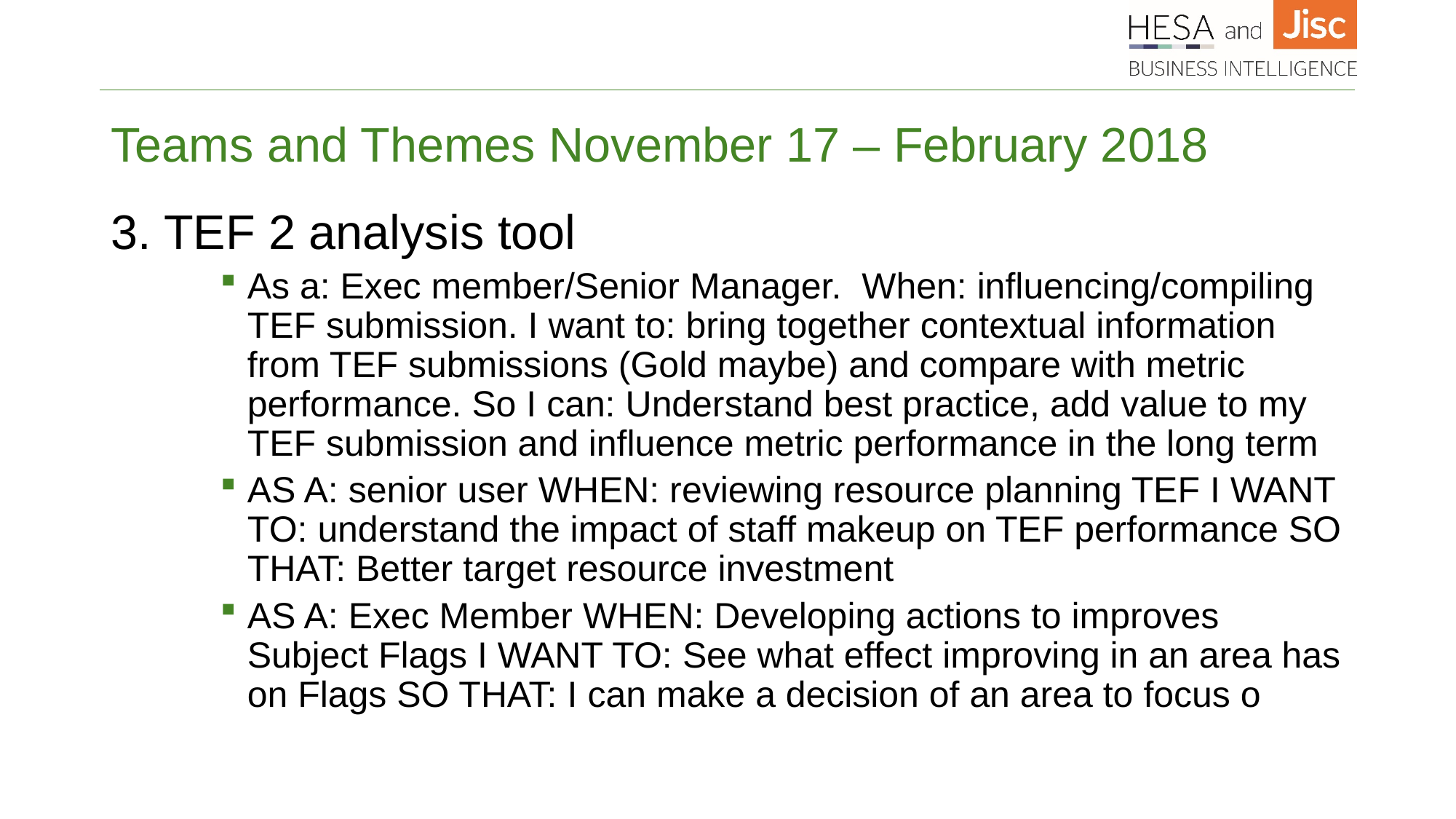

# Teams and Themes November 17 – February 2018
3. TEF 2 analysis tool
As a: Exec member/Senior Manager.  When: influencing/compiling TEF submission. I want to: bring together contextual information from TEF submissions (Gold maybe) and compare with metric performance. So I can: Understand best practice, add value to my TEF submission and influence metric performance in the long term
AS A: senior user WHEN: reviewing resource planning TEF I WANT TO: understand the impact of staff makeup on TEF performance SO THAT: Better target resource investment
AS A: Exec Member WHEN: Developing actions to improves Subject Flags I WANT TO: See what effect improving in an area has on Flags SO THAT: I can make a decision of an area to focus o